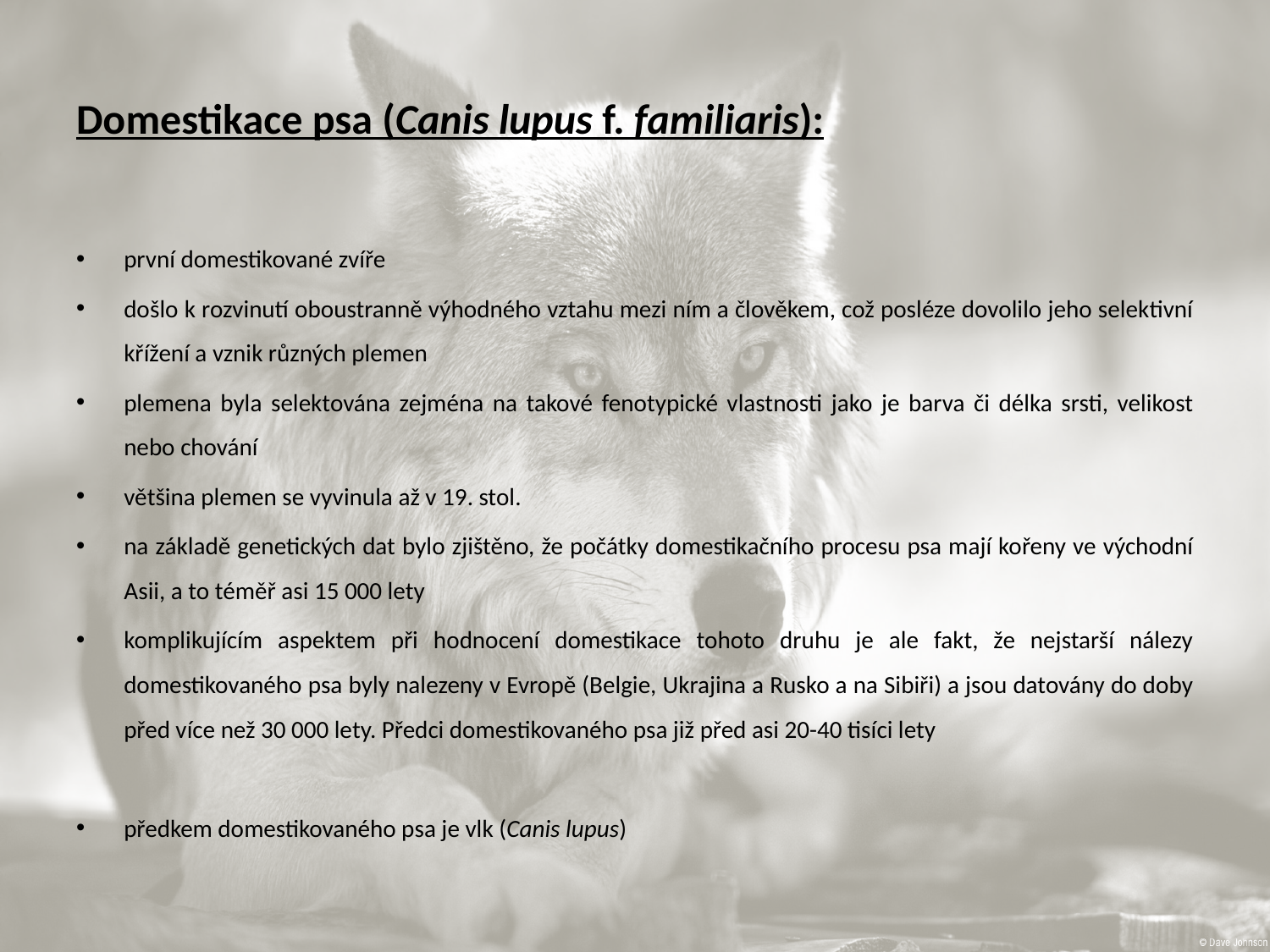

# Domestikace psa (Canis lupus f. familiaris):
první domestikované zvíře
došlo k rozvinutí oboustranně výhodného vztahu mezi ním a člověkem, což posléze dovolilo jeho selektivní křížení a vznik různých plemen
plemena byla selektována zejména na takové fenotypické vlastnosti jako je barva či délka srsti, velikost nebo chování
většina plemen se vyvinula až v 19. stol.
na základě genetických dat bylo zjištěno, že počátky domestikačního procesu psa mají kořeny ve východní Asii, a to téměř asi 15 000 lety
komplikujícím aspektem při hodnocení domestikace tohoto druhu je ale fakt, že nejstarší nálezy domestikovaného psa byly nalezeny v Evropě (Belgie, Ukrajina a Rusko a na Sibiři) a jsou datovány do doby před více než 30 000 lety. Předci domestikovaného psa již před asi 20-40 tisíci lety

předkem domestikovaného psa je vlk (Canis lupus)